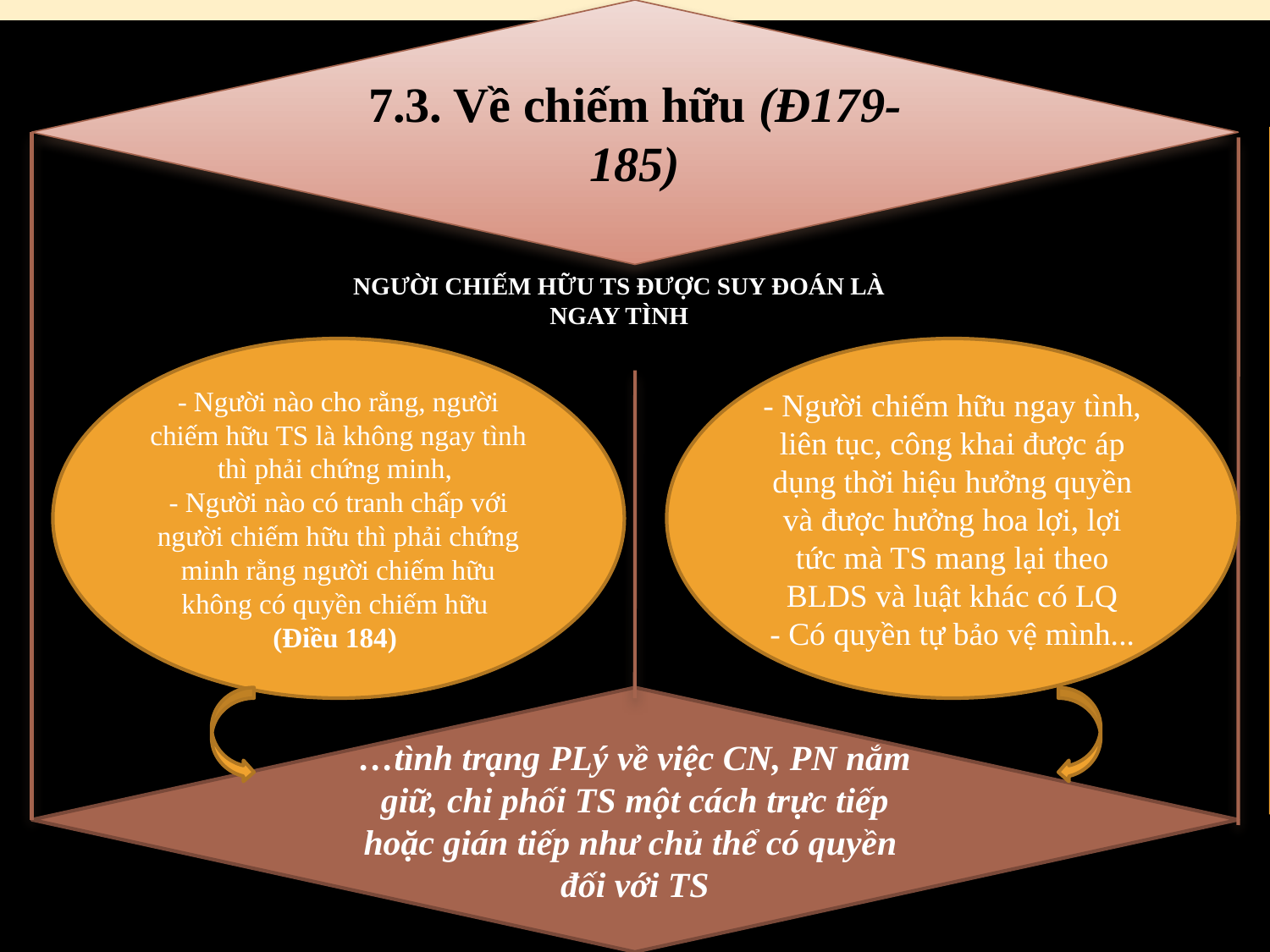

7.3. Về chiếm hữu (Đ179-185)

NGƯỜI CHIẾM HỮU TS ĐƯỢC SUY ĐOÁN LÀ NGAY TÌNH

- Người nào cho rằng, người chiếm hữu TS là không ngay tình thì phải chứng minh,
- Người nào có tranh chấp với người chiếm hữu thì phải chứng minh rằng người chiếm hữu không có quyền chiếm hữu
(Điều 184)
- Người chiếm hữu ngay tình, liên tục, công khai được áp dụng thời hiệu hưởng quyền và được hưởng hoa lợi, lợi tức mà TS mang lại theo BLDS và luật khác có LQ
- Có quyền tự bảo vệ mình...
…tình trạng PLý về việc CN, PN nắm giữ, chi phối TS một cách trực tiếp hoặc gián tiếp như chủ thể có quyền
đối với TS